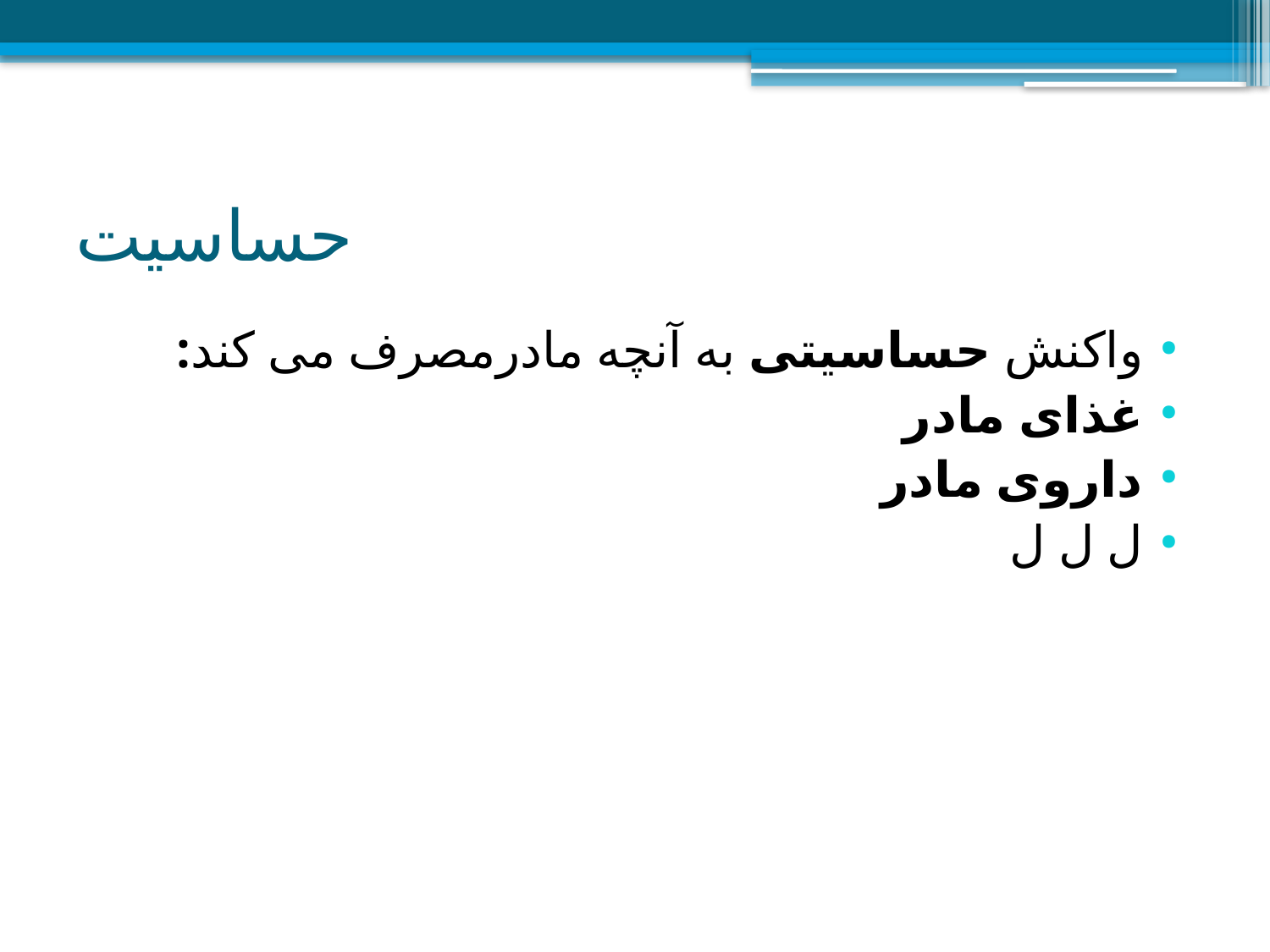

# حساسيت
واکنش حساسیتی به آنچه مادرمصرف می کند:
غذای مادر
داروی مادر
ل ل ل